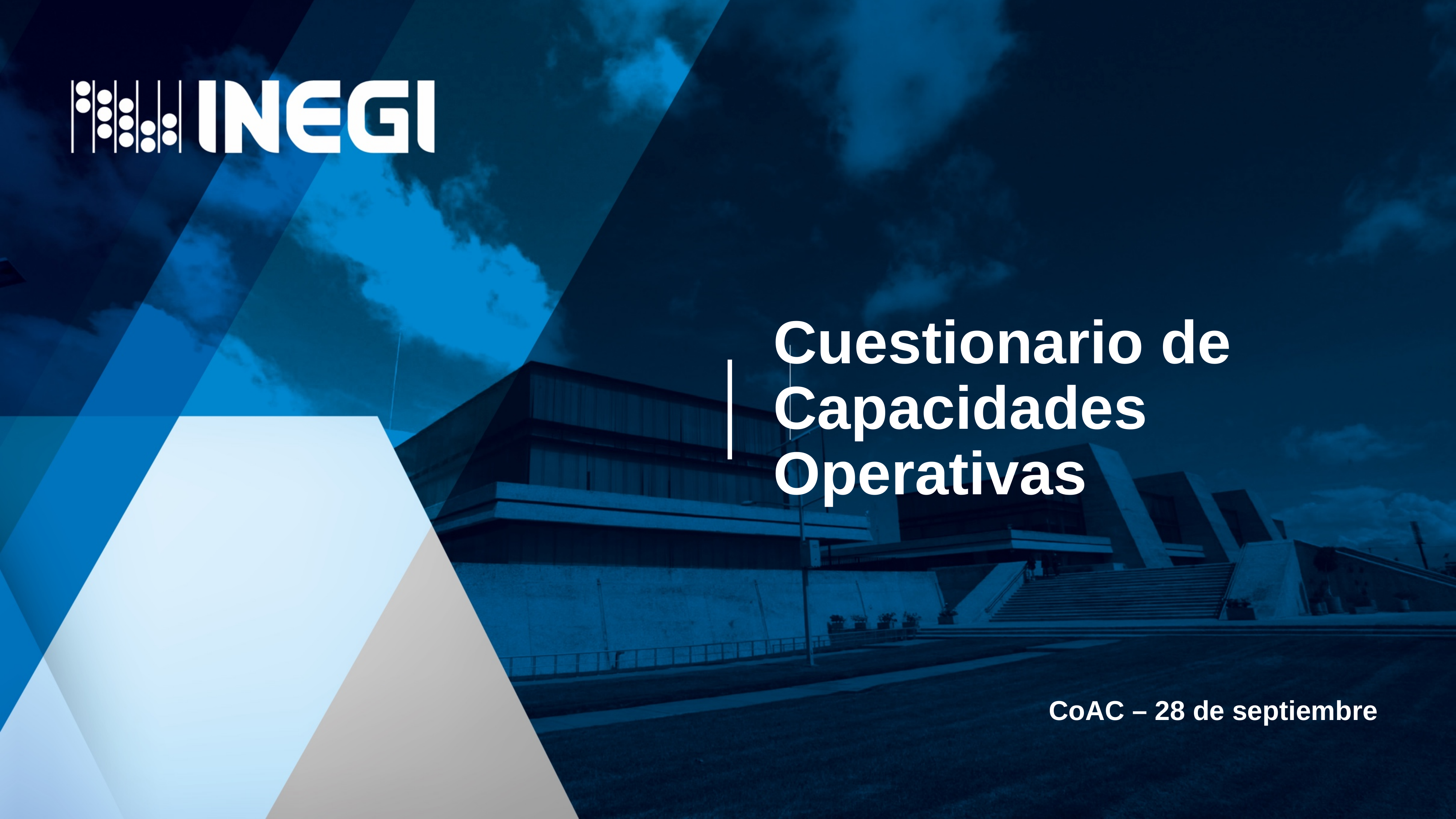

# Cuestionario de Capacidades Operativas
CoAC – 28 de septiembre